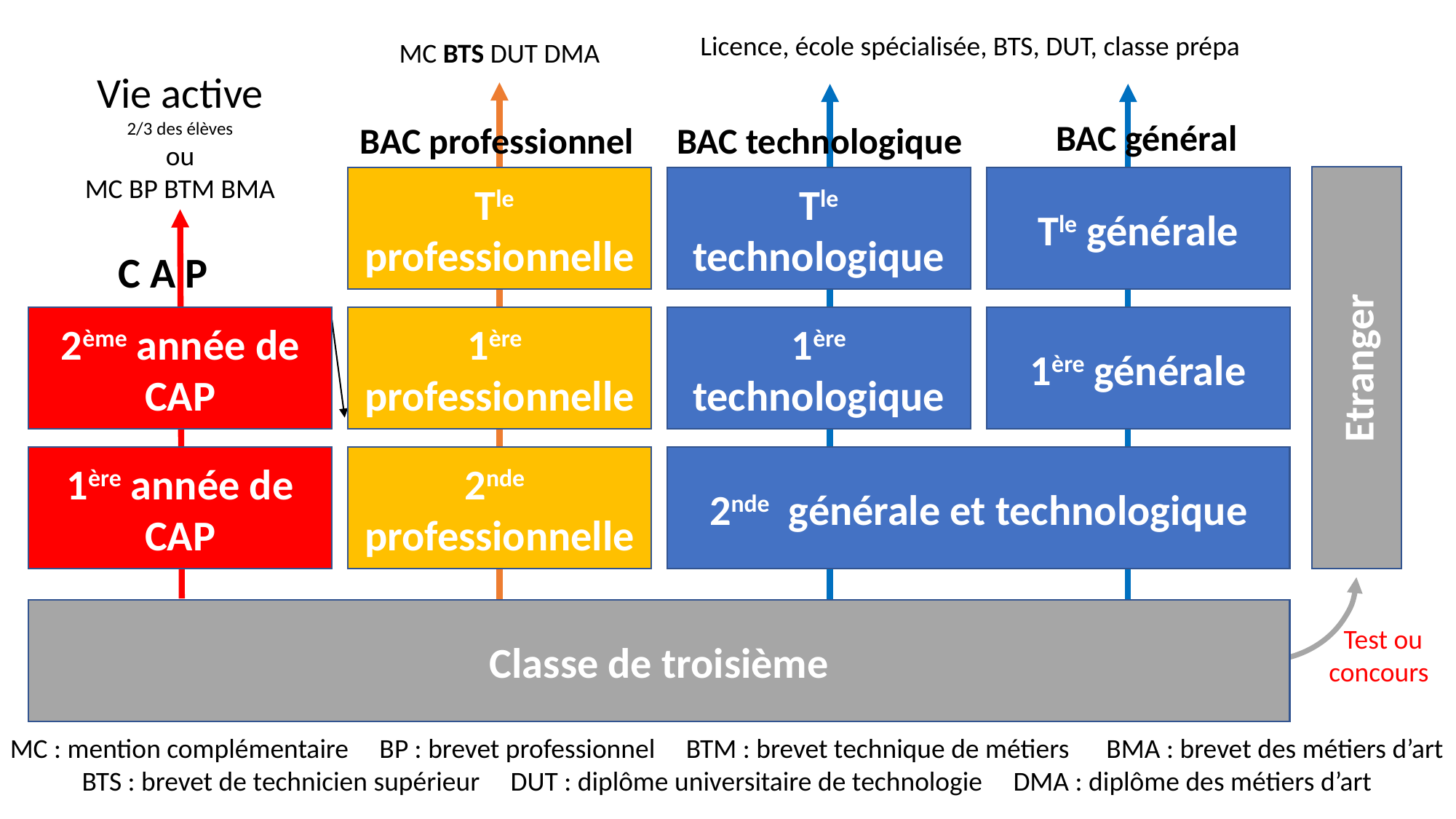

Licence, école spécialisée, BTS, DUT, classe prépa
MC BTS DUT DMA
Vie active
2/3 des élèves
ou
MC BP BTM BMA
BAC général
BAC technologique
BAC professionnel
Tle  professionnelle
Tle technologique
Tle générale
C A P
2ème année de CAP
1ère  professionnelle
1ère technologique
1ère générale
Etranger
1ère année de CAP
2nde  professionnelle
2nde  générale et technologique

Classe de troisième
Test ou
concours
MC : mention complémentaire     BP : brevet professionnel     BTM : brevet technique de métiers      BMA : brevet des métiers d’art
BTS : brevet de technicien supérieur     DUT : diplôme universitaire de technologie     DMA : diplôme des métiers d’art